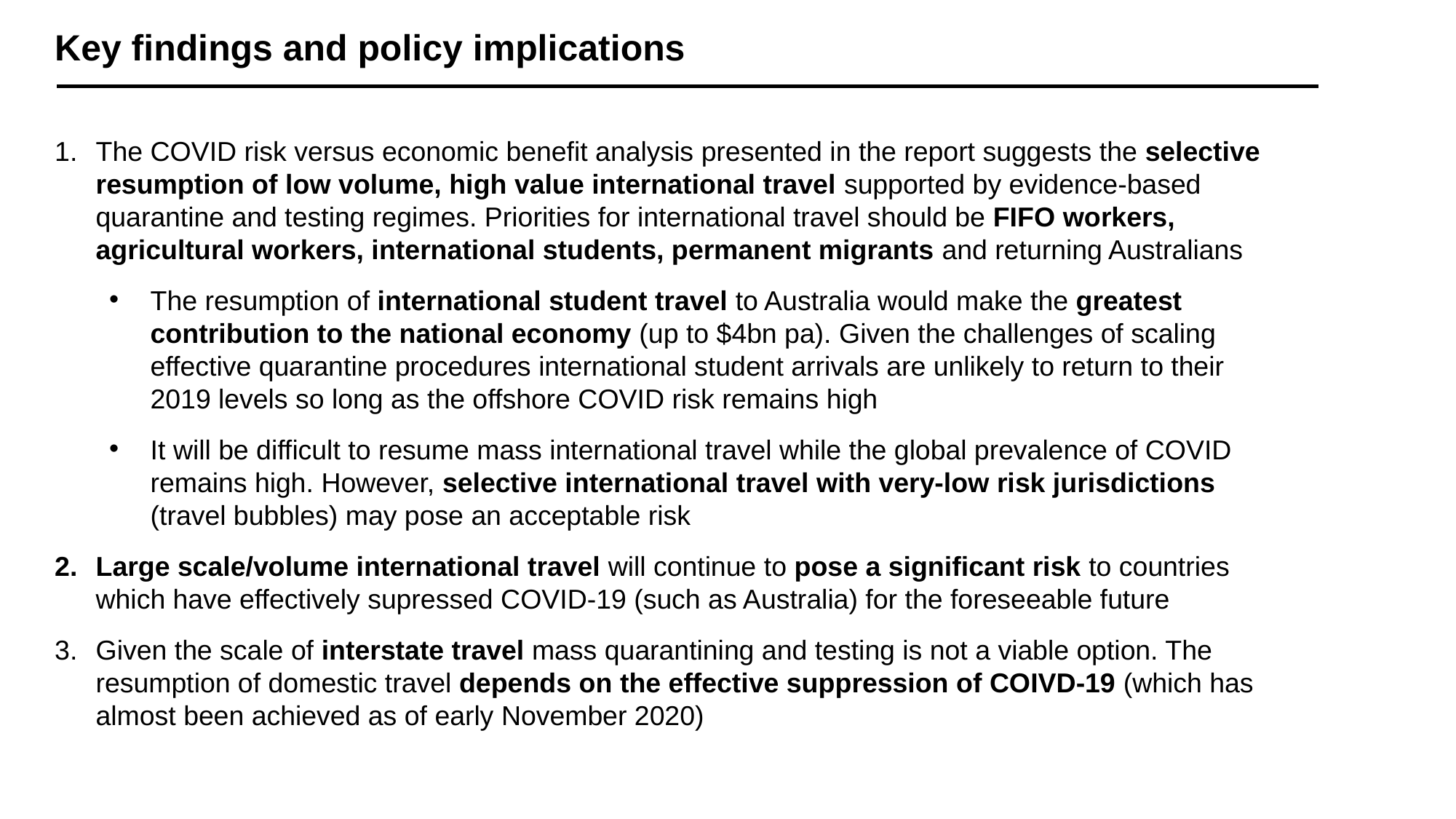

Key findings and policy implications

The COVID risk versus economic benefit analysis presented in the report suggests the selective resumption of low volume, high value international travel supported by evidence-based quarantine and testing regimes. Priorities for international travel should be FIFO workers, agricultural workers, international students, permanent migrants and returning Australians
The resumption of international student travel to Australia would make the greatest contribution to the national economy (up to $4bn pa). Given the challenges of scaling effective quarantine procedures international student arrivals are unlikely to return to their 2019 levels so long as the offshore COVID risk remains high
It will be difficult to resume mass international travel while the global prevalence of COVID remains high. However, selective international travel with very-low risk jurisdictions (travel bubbles) may pose an acceptable risk
Large scale/volume international travel will continue to pose a significant risk to countries which have effectively supressed COVID-19 (such as Australia) for the foreseeable future
Given the scale of interstate travel mass quarantining and testing is not a viable option. The resumption of domestic travel depends on the effective suppression of COIVD-19 (which has almost been achieved as of early November 2020)